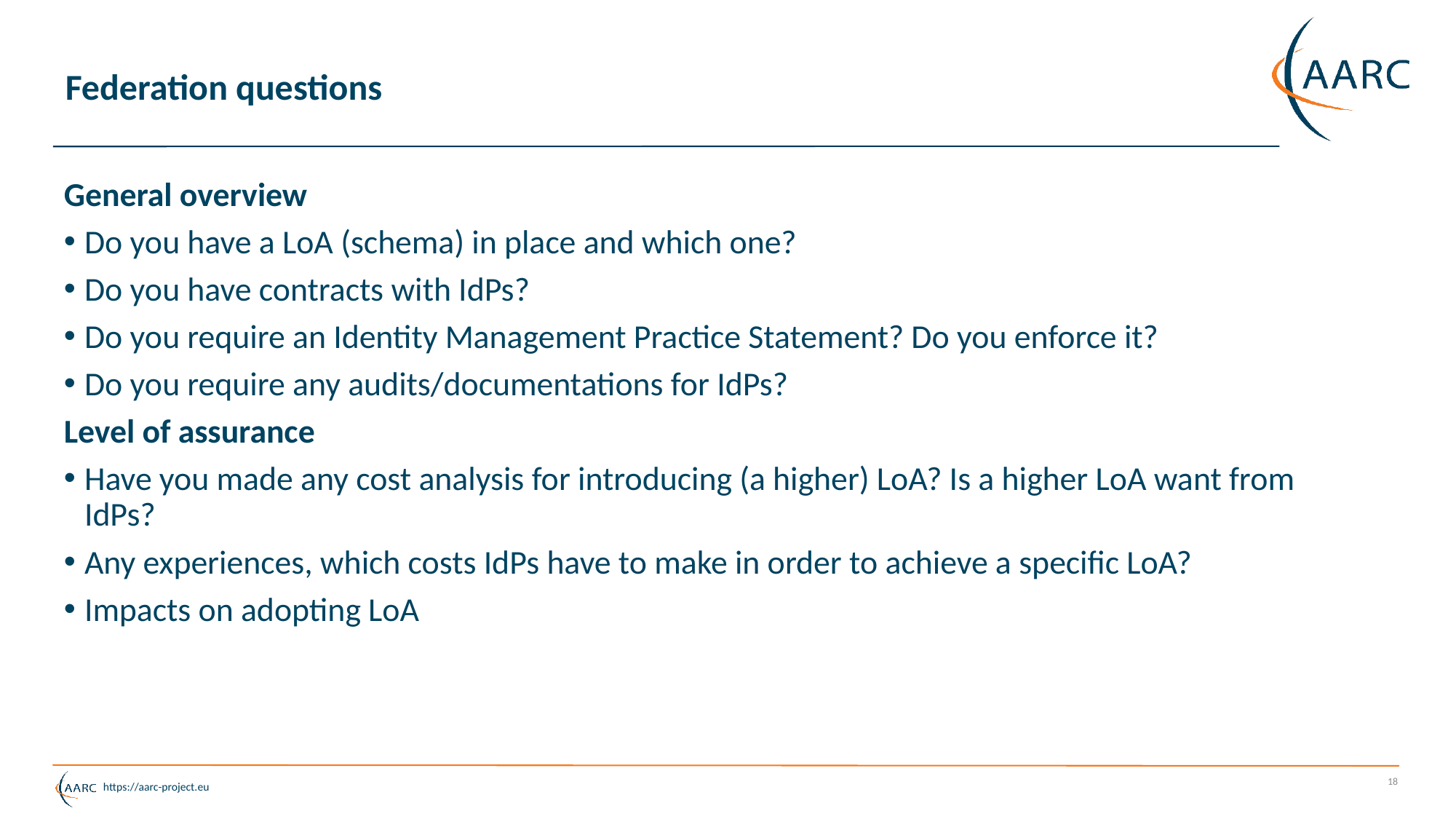

# Federation questions
General overview
Do you have a LoA (schema) in place and which one?
Do you have contracts with IdPs?
Do you require an Identity Management Practice Statement? Do you enforce it?
Do you require any audits/documentations for IdPs?
Level of assurance
Have you made any cost analysis for introducing (a higher) LoA? Is a higher LoA want from IdPs?
Any experiences, which costs IdPs have to make in order to achieve a specific LoA?
Impacts on adopting LoA

18